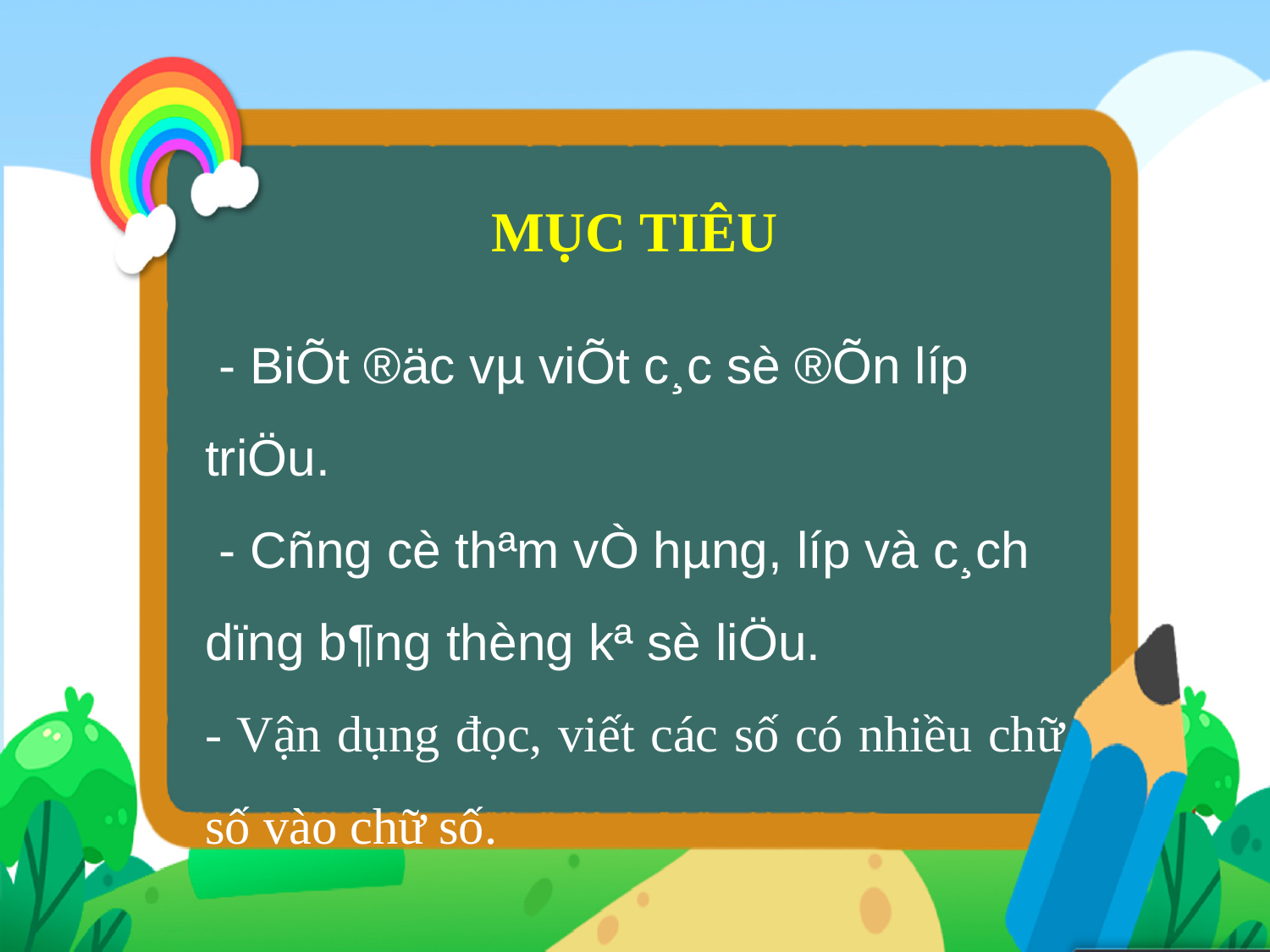

MỤC TIÊU
 - BiÕt ®äc vµ viÕt c¸c sè ®Õn líp triÖu.
 - Cñng cè thªm vÒ hµng, líp và c¸ch dïng b¶ng thèng kª sè liÖu.
- Vận dụng đọc, viết các số có nhiều chữ số vào chữ số.